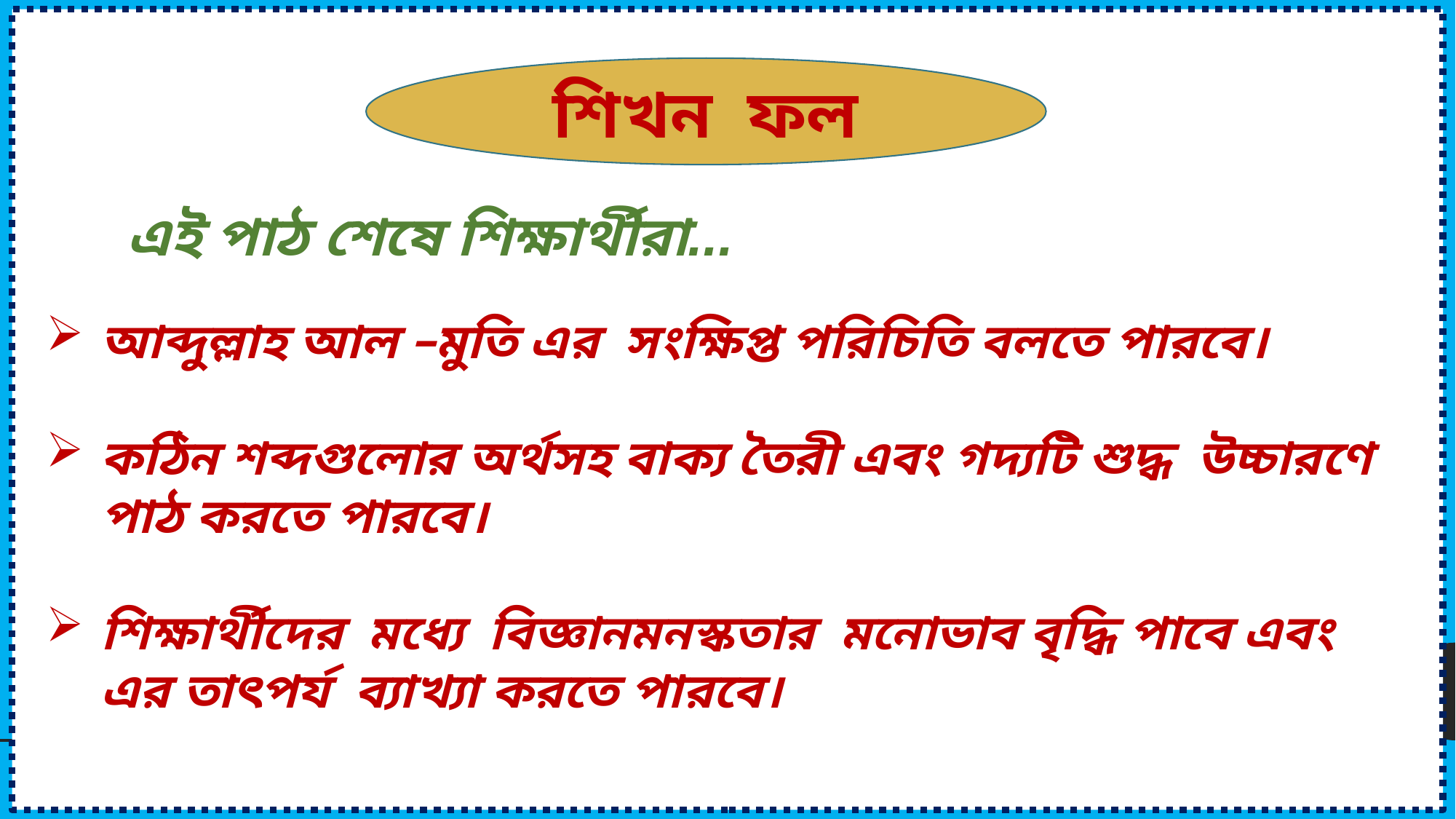

শিখন  ফল
এই পাঠ শেষে শিক্ষার্থীরা...
আব্দুল্লাহ আল –মুতি এর  সংক্ষিপ্ত পরিচিতি বলতে পারবে।

কঠিন শব্দগুলোর অর্থসহ বাক্য তৈরী এবং গদ্যটি শুদ্ধ  উচ্চারণে পাঠ করতে পারবে।

শিক্ষার্থীদের  মধ্যে  বিজ্ঞানমনস্কতার  মনোভাব বৃদ্ধি পাবে এবং এর তাৎপর্য  ব্যাখ্যা করতে পারবে।